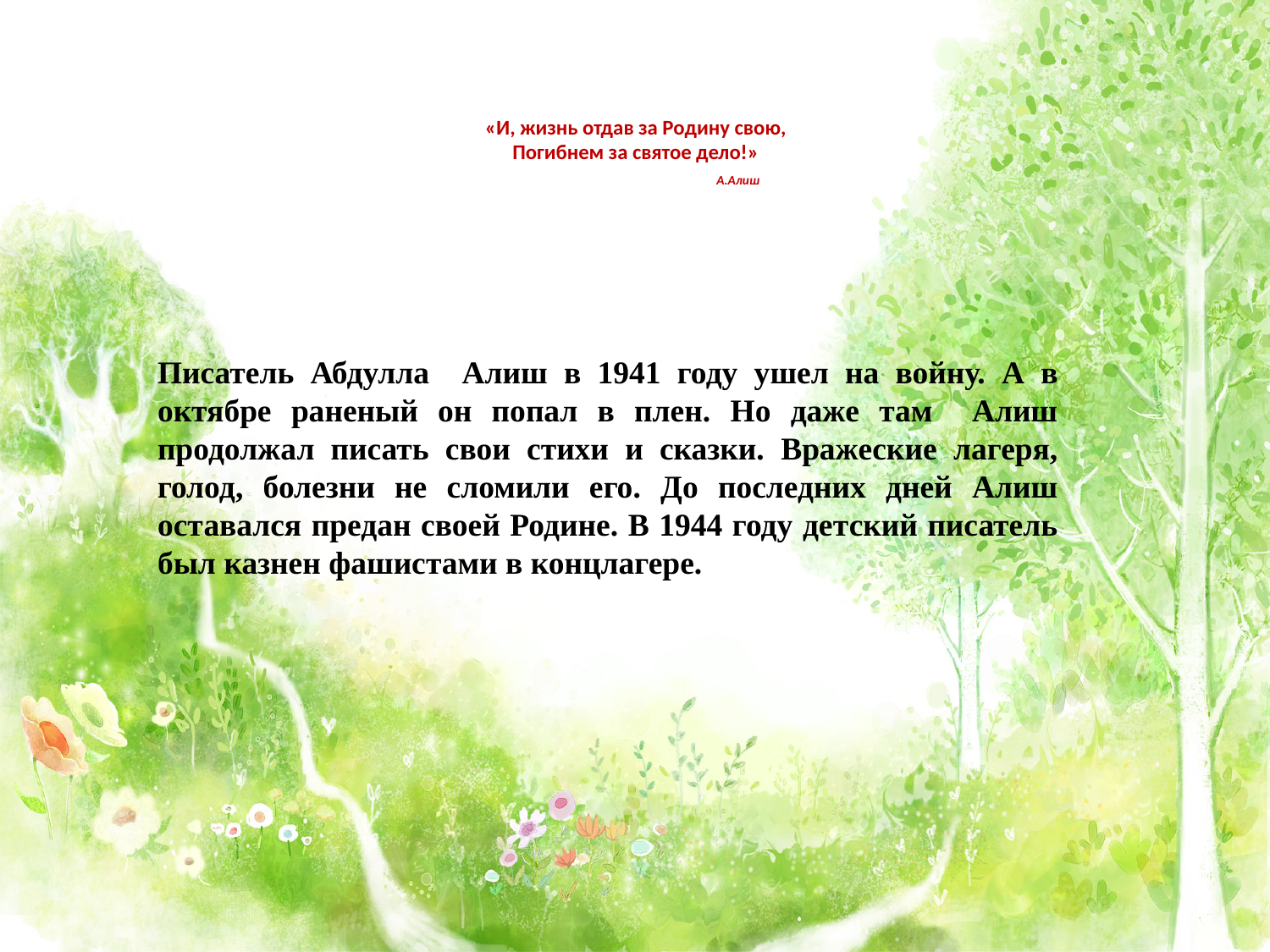

# «И, жизнь отдав за Родину свою, Погибнем за святое дело!» А.Алиш

Писатель Абдулла  Алиш в 1941 году ушел на войну. А в октябре раненый он попал в плен. Но даже там  Алиш продолжал писать свои стихи и сказки. Вражеские лагеря, голод, болезни не сломили его. До последних дней Алиш оставался предан своей Родине. В 1944 году детский писатель был казнен фашистами в концлагере.